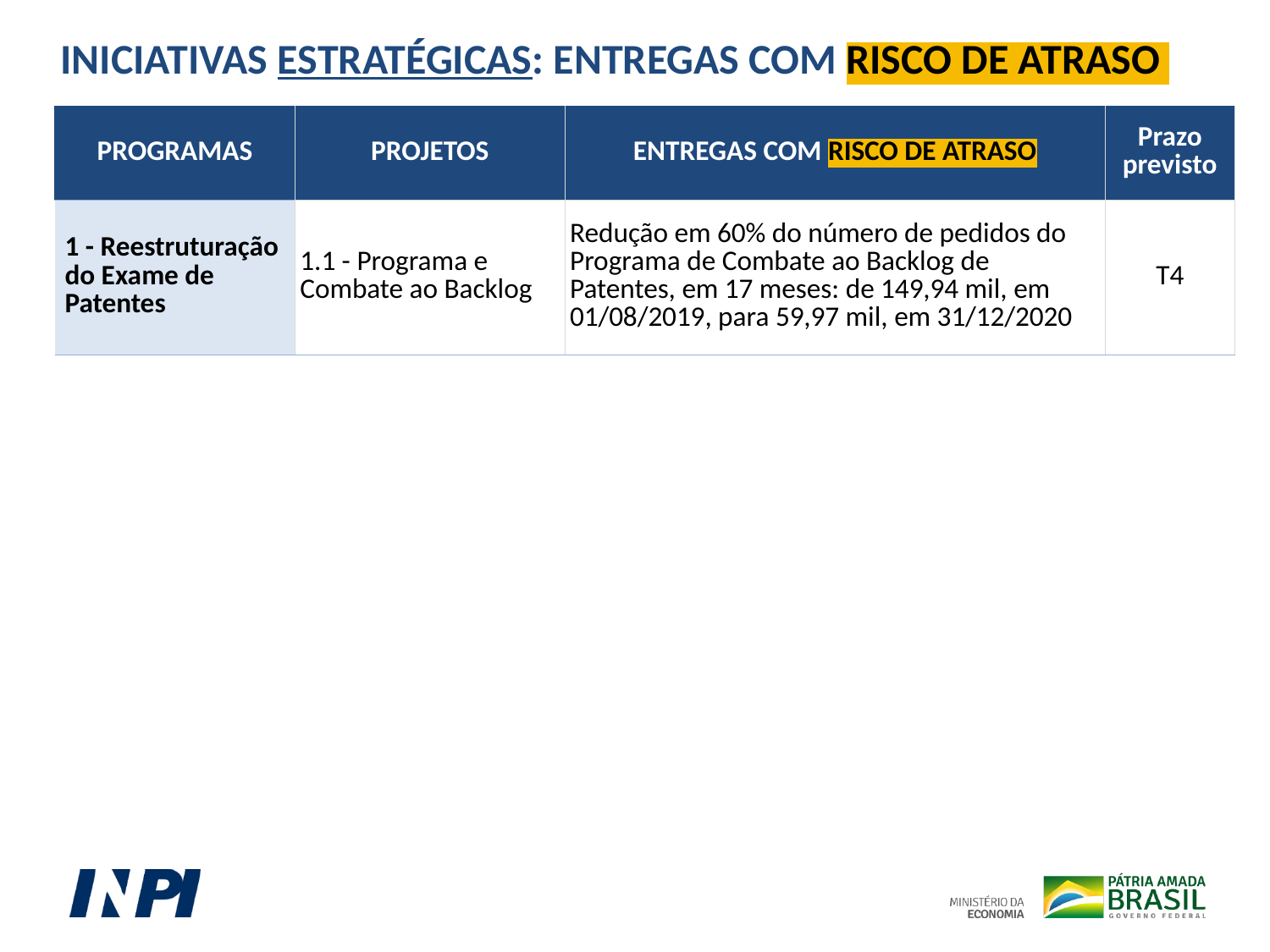

INICIATIVAS ESTRATÉGICAS: ENTREGAS COM RISCO DE ATRASO
| PROGRAMAS | PROJETOS | ENTREGAS COM RISCO DE ATRASO | Prazo previsto |
| --- | --- | --- | --- |
| 1 - Reestruturação do Exame de Patentes | 1.1 - Programa e Combate ao Backlog | Redução em 60% do número de pedidos do Programa de Combate ao Backlog de Patentes, em 17 meses: de 149,94 mil, em 01/08/2019, para 59,97 mil, em 31/12/2020 | T4 |